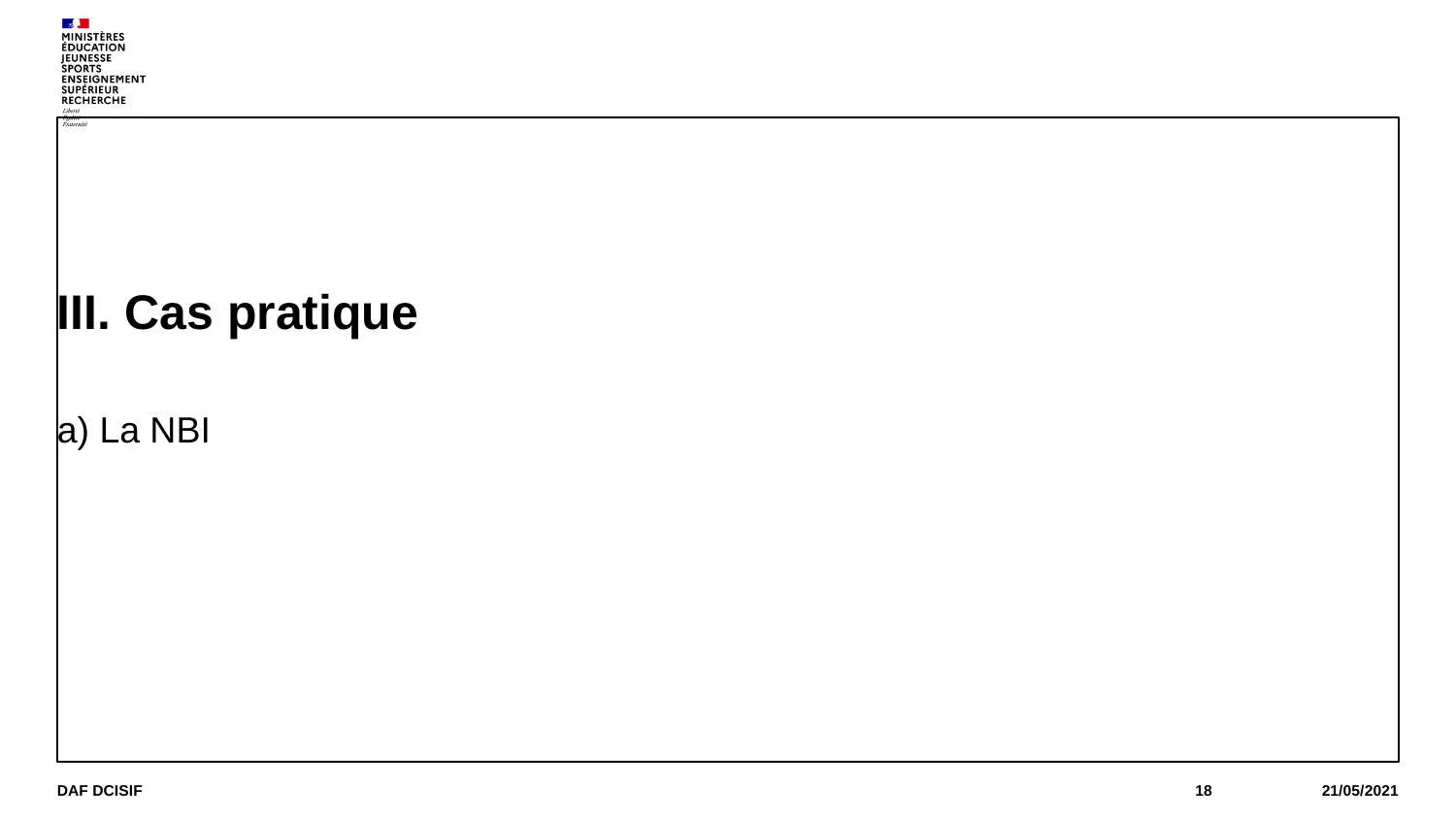

# III. Cas pratique a) La NBI
DAF DCISIF
18
21/05/2021